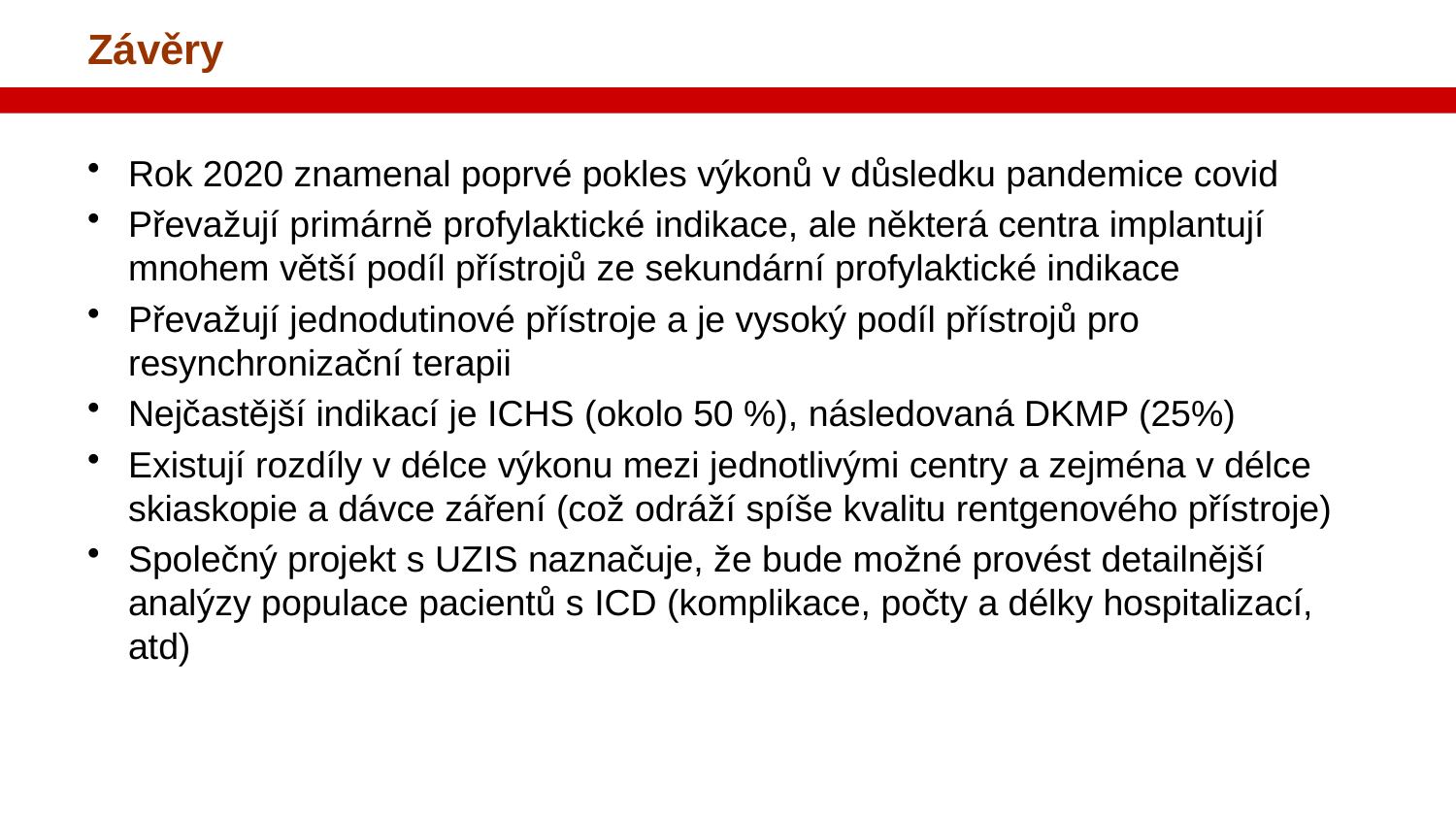

# Závěry
Rok 2020 znamenal poprvé pokles výkonů v důsledku pandemice covid
Převažují primárně profylaktické indikace, ale některá centra implantují mnohem větší podíl přístrojů ze sekundární profylaktické indikace
Převažují jednodutinové přístroje a je vysoký podíl přístrojů pro resynchronizační terapii
Nejčastější indikací je ICHS (okolo 50 %), následovaná DKMP (25%)
Existují rozdíly v délce výkonu mezi jednotlivými centry a zejména v délce skiaskopie a dávce záření (což odráží spíše kvalitu rentgenového přístroje)
Společný projekt s UZIS naznačuje, že bude možné provést detailnější analýzy populace pacientů s ICD (komplikace, počty a délky hospitalizací, atd)